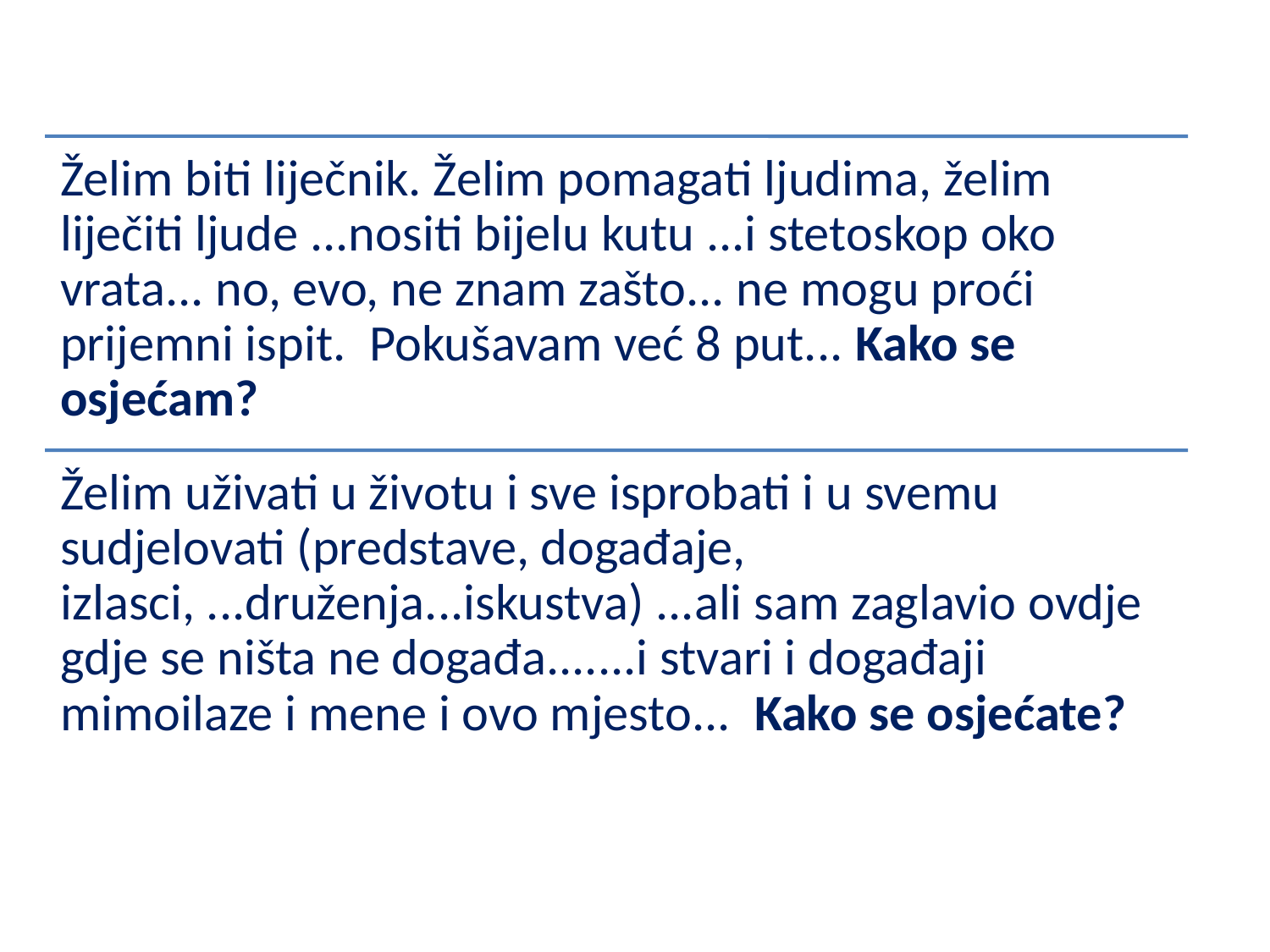

Želim biti liječnik. Želim pomagati ljudima, želim liječiti ljude ...nositi bijelu kutu ...i stetoskop oko vrata... no, evo, ne znam zašto... ne mogu proći prijemni ispit.  Pokušavam već 8 put... Kako se osjećam?
Želim uživati u životu i sve isprobati i u svemu sudjelovati (predstave, događaje, izlasci, ...druženja...iskustva) ...ali sam zaglavio ovdje gdje se ništa ne događa.......i stvari i događaji mimoilaze i mene i ovo mjesto...  Kako se osjećate?